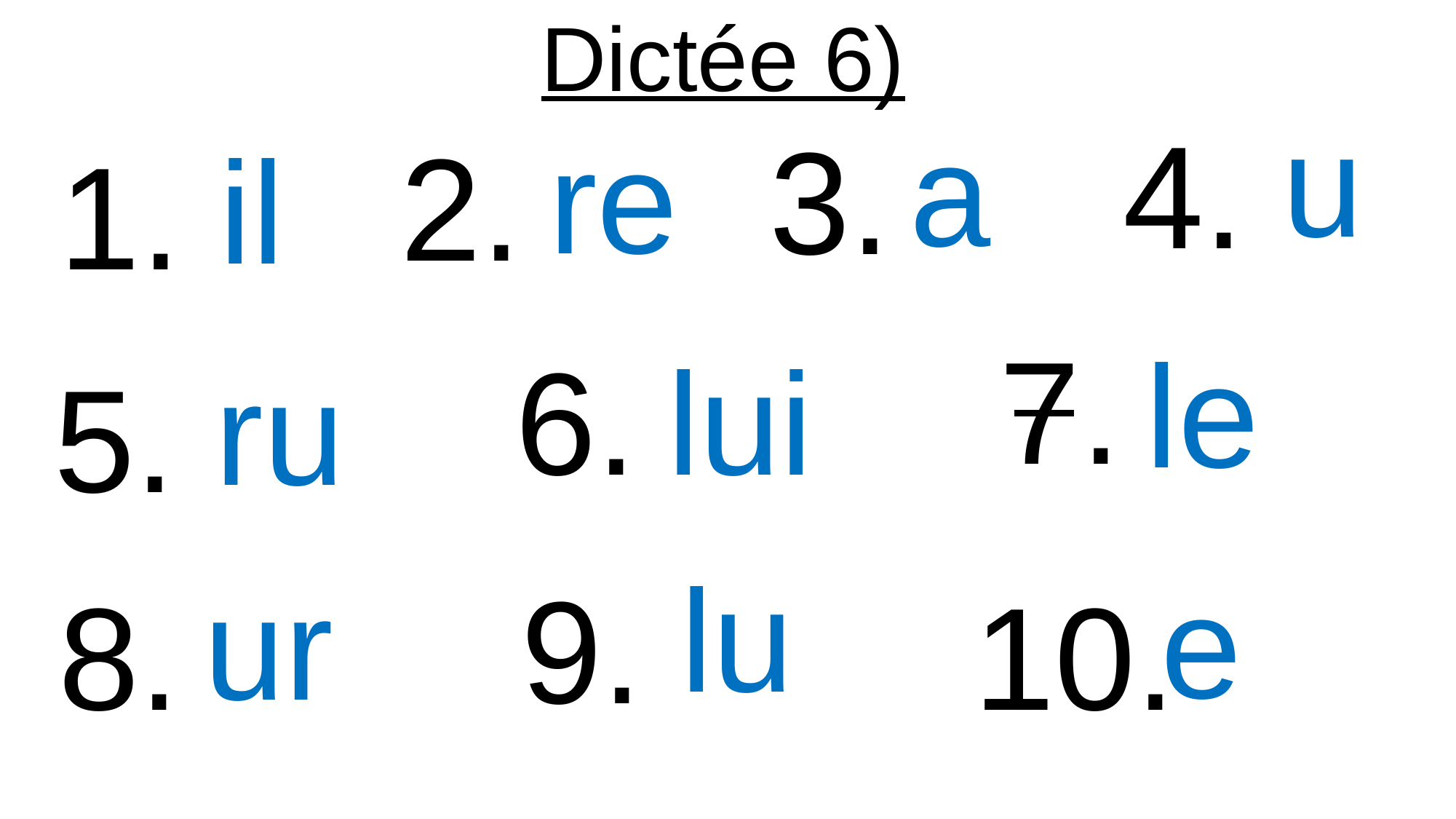

Dictée 6)

u
a
4.
re
3.
2.
il
1.
7.
le
6.
lui
ru
5.
lu
e
ur
9.
8.
10.